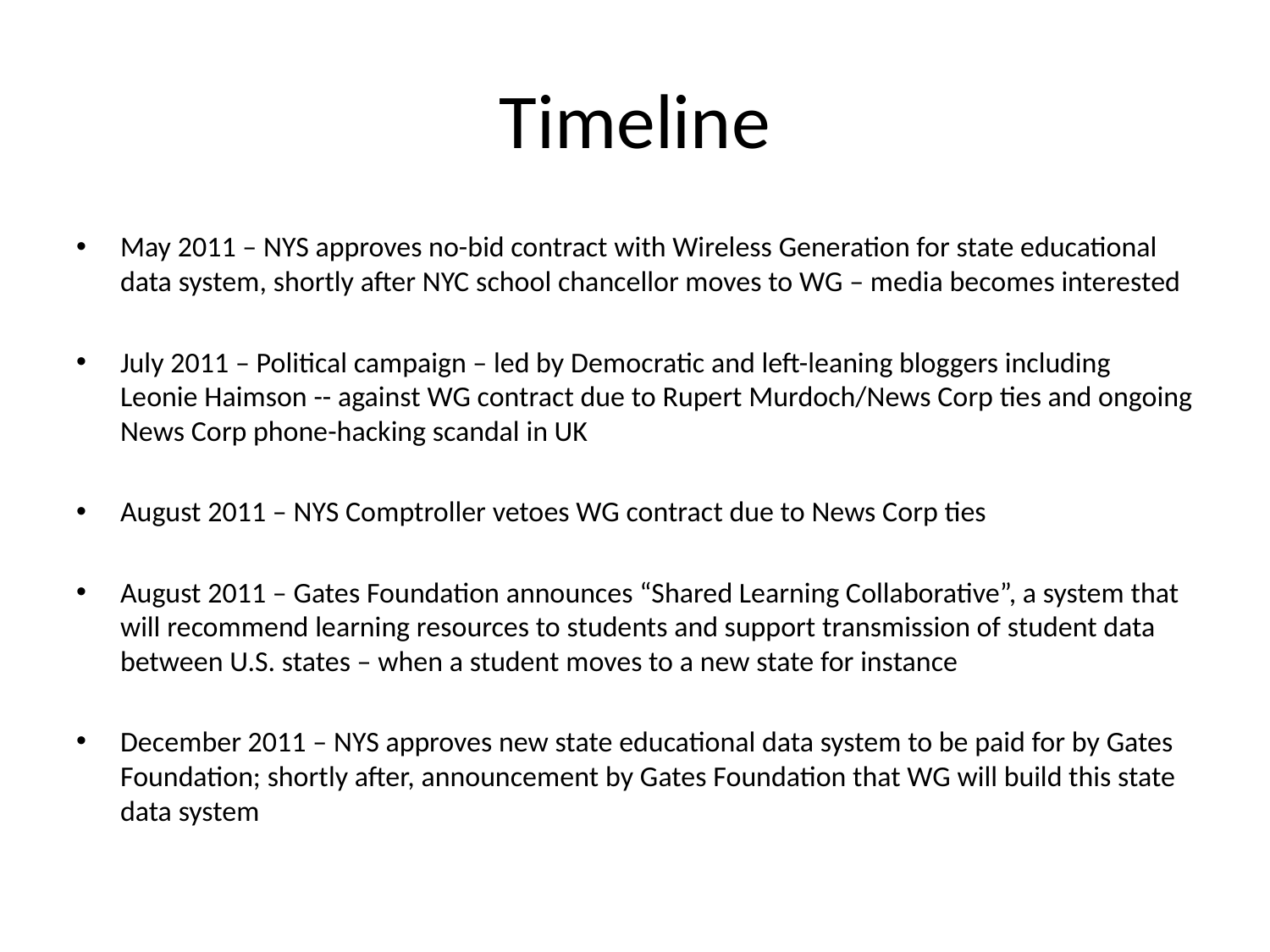

# Timeline
May 2011 – NYS approves no-bid contract with Wireless Generation for state educational data system, shortly after NYC school chancellor moves to WG – media becomes interested

July 2011 – Political campaign – led by Democratic and left-leaning bloggers including Leonie Haimson -- against WG contract due to Rupert Murdoch/News Corp ties and ongoing News Corp phone-hacking scandal in UK

August 2011 – NYS Comptroller vetoes WG contract due to News Corp ties

August 2011 – Gates Foundation announces “Shared Learning Collaborative”, a system that will recommend learning resources to students and support transmission of student data between U.S. states – when a student moves to a new state for instance

December 2011 – NYS approves new state educational data system to be paid for by Gates Foundation; shortly after, announcement by Gates Foundation that WG will build this state data system